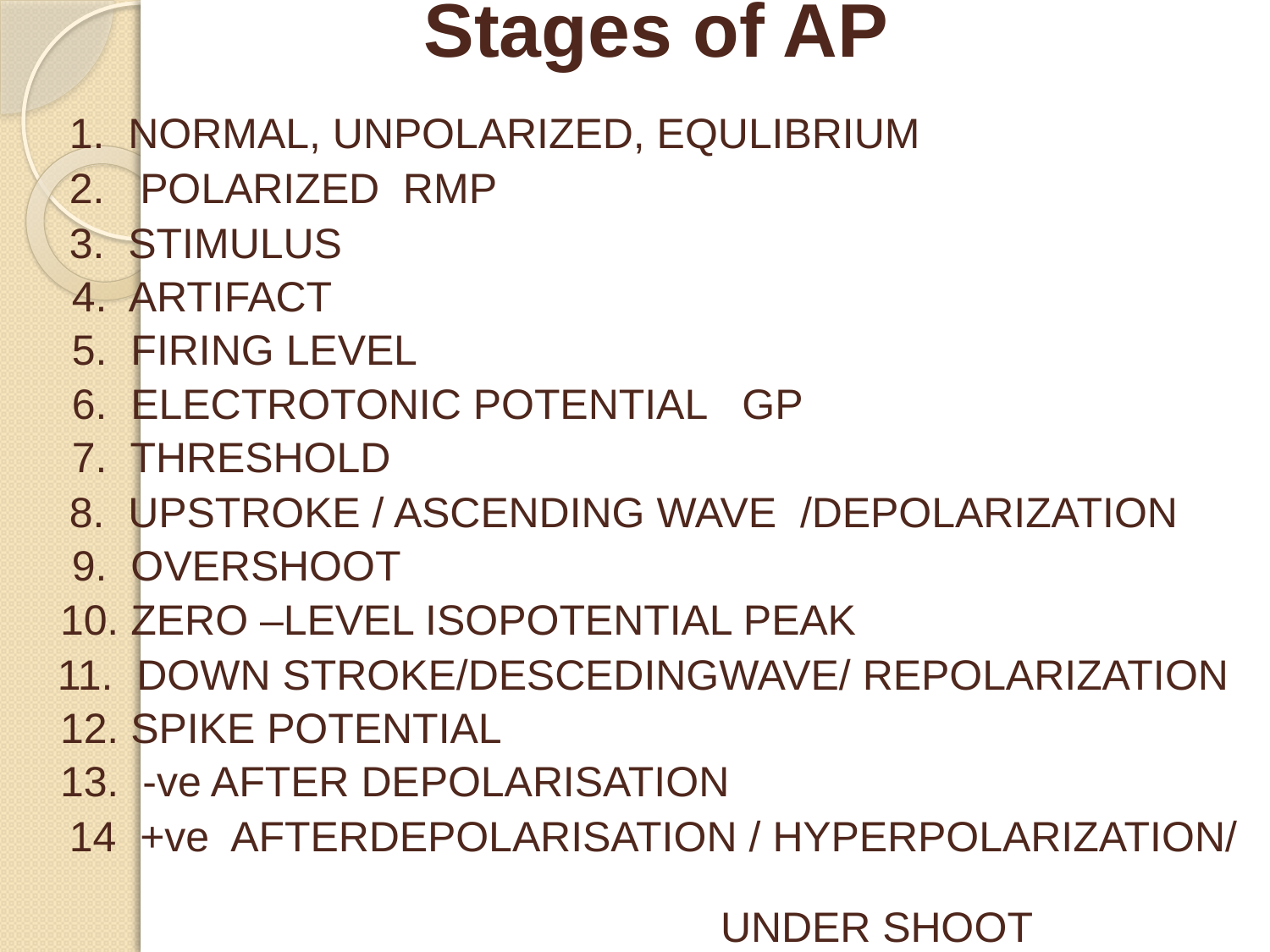

Stages of AP
    1.  NORMAL, UNPOLARIZED, EQULIBRIUM
    2.   POLARIZED  RMP
    3.  STIMULUS
 4.  ARTIFACT
 5.  FIRING LEVEL
 6.  ELECTROTONIC POTENTIAL   GP
 7.  THRESHOLD
    8.  UPSTROKE / ASCENDING WAVE  /DEPOLARIZATION
 9.  OVERSHOOT
10. ZERO –LEVEL ISOPOTENTIAL PEAK
   11.  DOWN STROKE/DESCEDINGWAVE/ REPOLARIZATION
12. SPIKE POTENTIAL
13.  -ve AFTER DEPOLARISATION
    14  +ve  AFTERDEPOLARISATION / HYPERPOLARIZATION/  																UNDER SHOOT